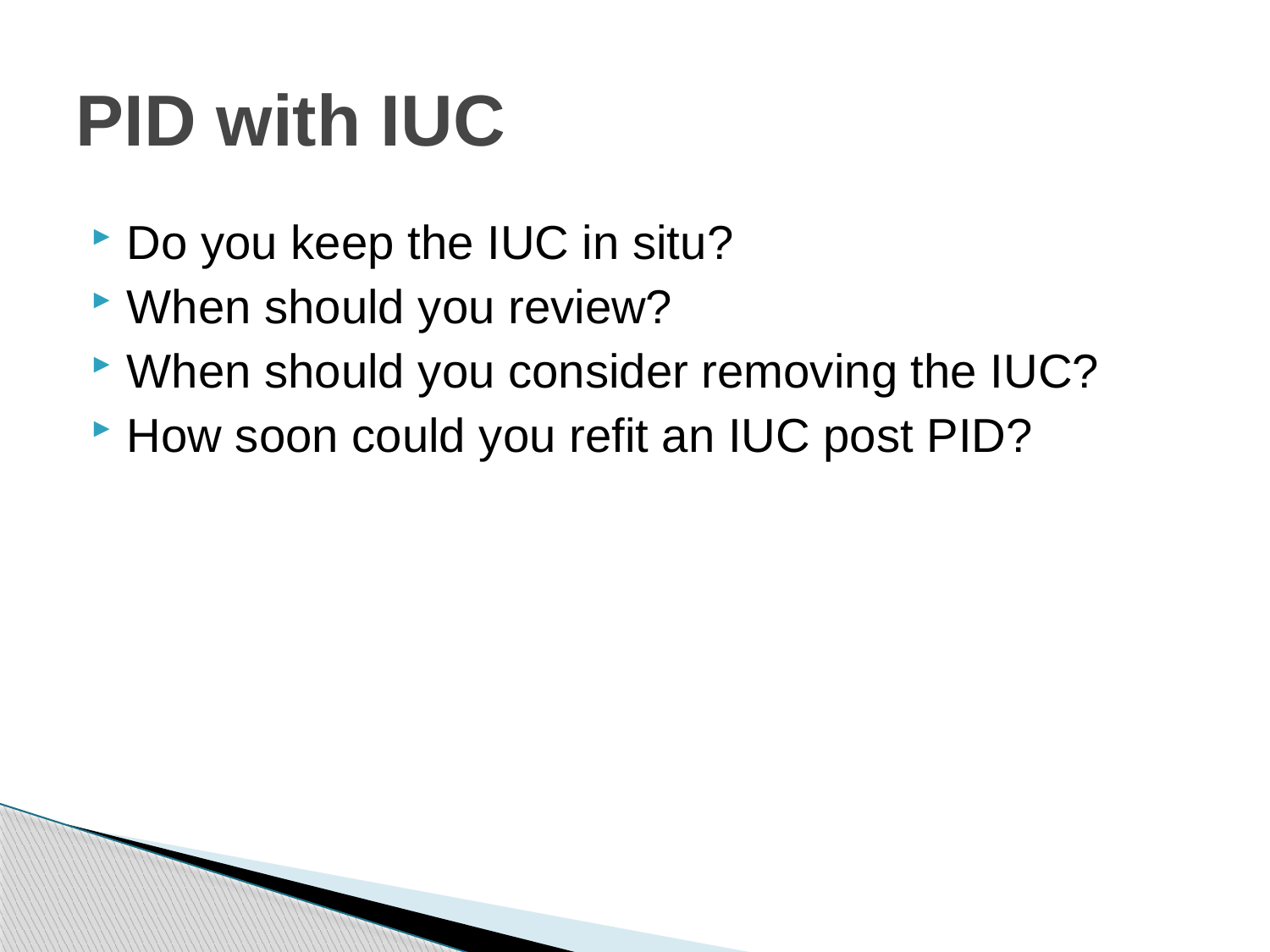

# PID with IUC
Do you keep the IUC in situ?
When should you review?
When should you consider removing the IUC?
How soon could you refit an IUC post PID?